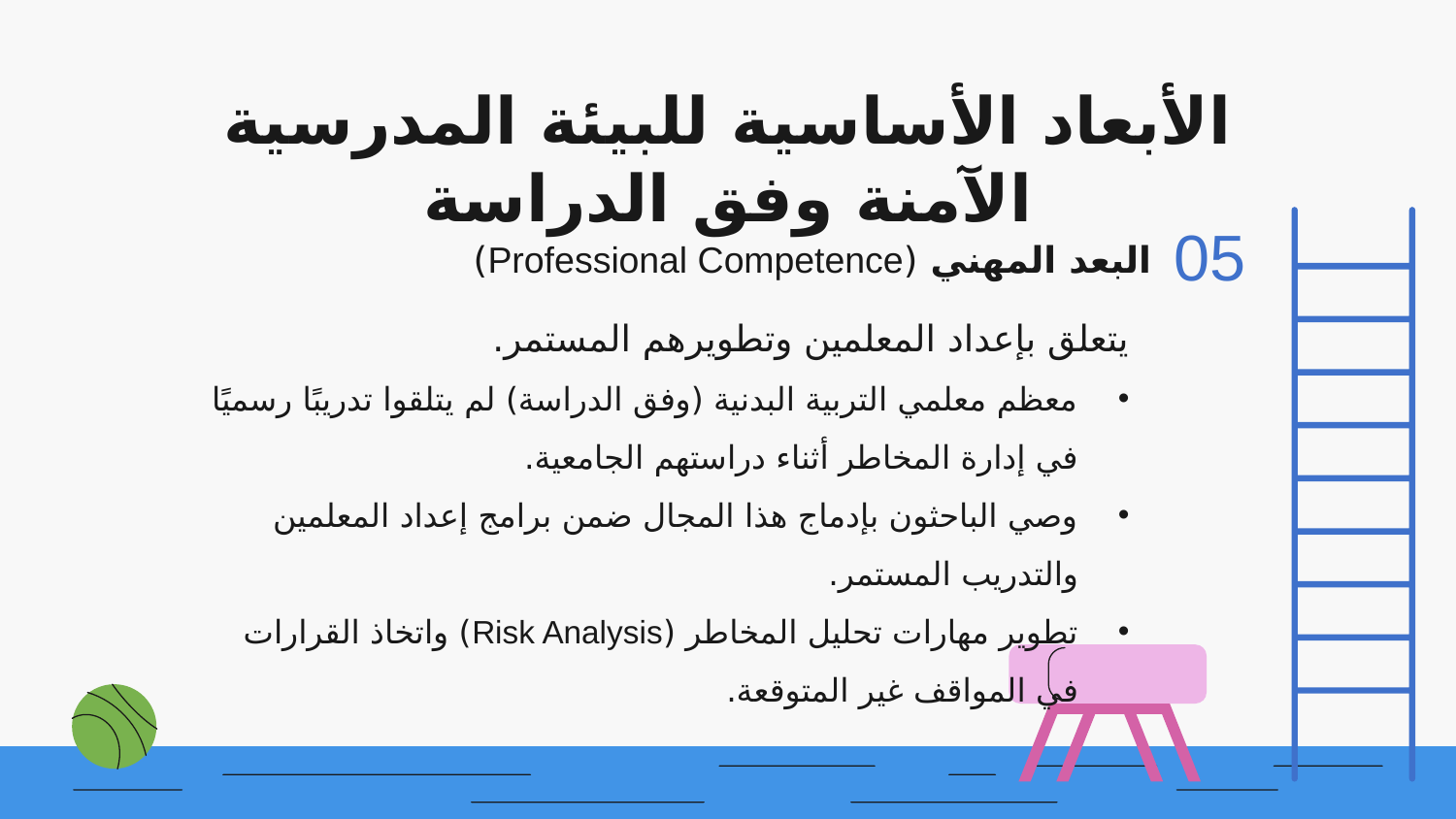

الأبعاد الأساسية للبيئة المدرسية الآمنة وفق الدراسة

05
البعد المهني (Professional Competence)
يتعلق بإعداد المعلمين وتطويرهم المستمر.
معظم معلمي التربية البدنية (وفق الدراسة) لم يتلقوا تدريبًا رسميًا في إدارة المخاطر أثناء دراستهم الجامعية.
وصي الباحثون بإدماج هذا المجال ضمن برامج إعداد المعلمين والتدريب المستمر.
تطوير مهارات تحليل المخاطر (Risk Analysis) واتخاذ القرارات في المواقف غير المتوقعة.